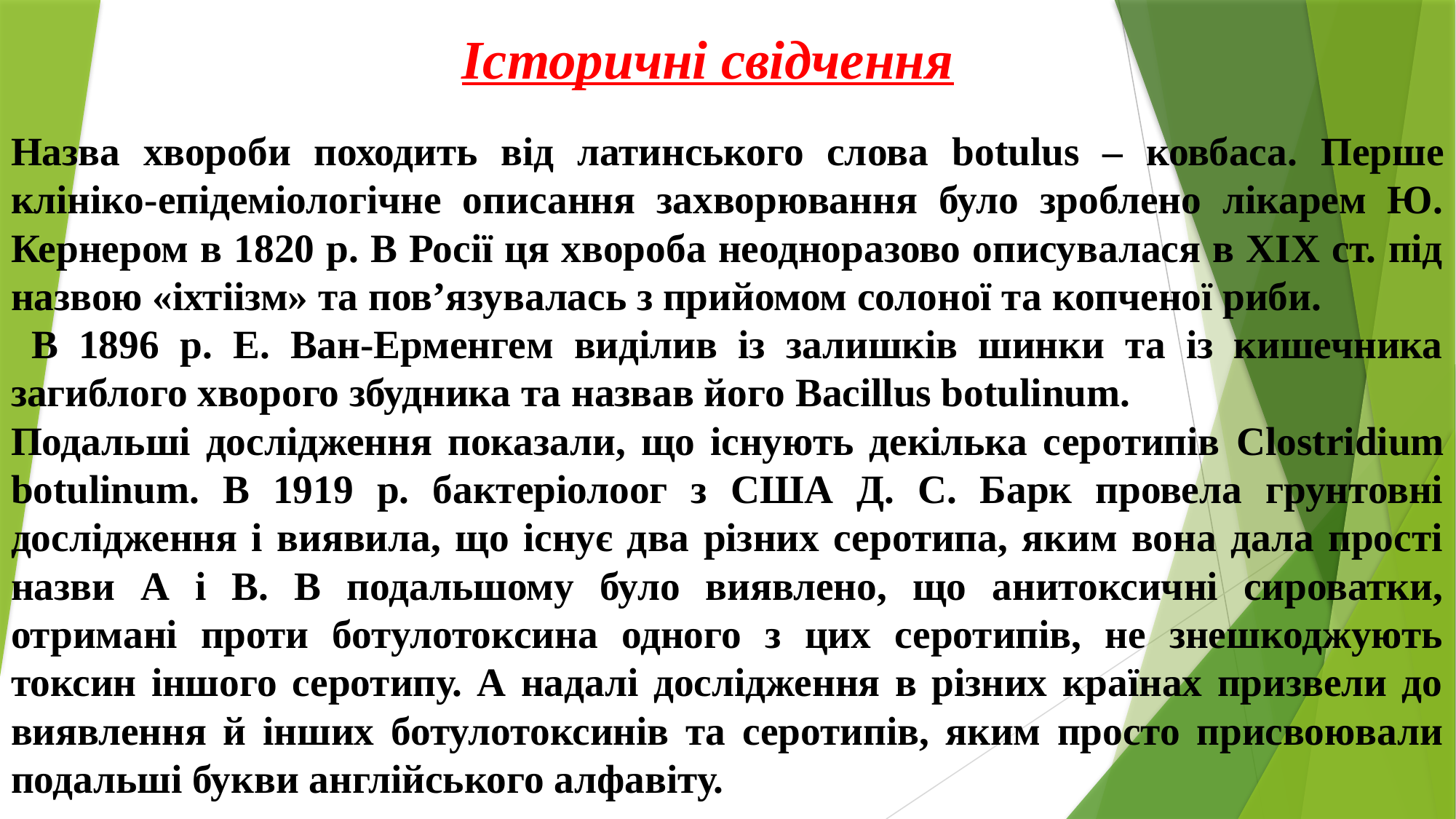

# Історичні свідчення
Назва хвороби походить від латинського слова botulus – ковбаса. Перше клініко-епідеміологічне описання захворювання було зроблено лікарем Ю. Кернером в 1820 р. В Росії ця хвороба неодноразово описувалася в ХІХ ст. під назвою «іхтіізм» та пов’язувалась з прийомом солоної та копченої риби.
 В 1896 р. Е. Ван-Ерменгем виділив із залишків шинки та із кишечника загиблого хворого збудника та назвав його Bacillus botulinum.
Подальші дослідження показали, що існують декілька серотипів Clostridium botulinum. В 1919 р. бактеріолоог з США Д. С. Барк провела грунтовні дослідження і виявила, що існує два різних серотипа, яким вона дала прості назви А і В. В подальшому було виявлено, що анитоксичні сироватки, отримані проти ботулотоксина одного з цих серотипів, не знешкоджують токсин іншого серотипу. А надалі дослідження в різних країнах призвели до виявлення й інших ботулотоксинів та серотипів, яким просто присвоювали подальші букви англійського алфавіту.